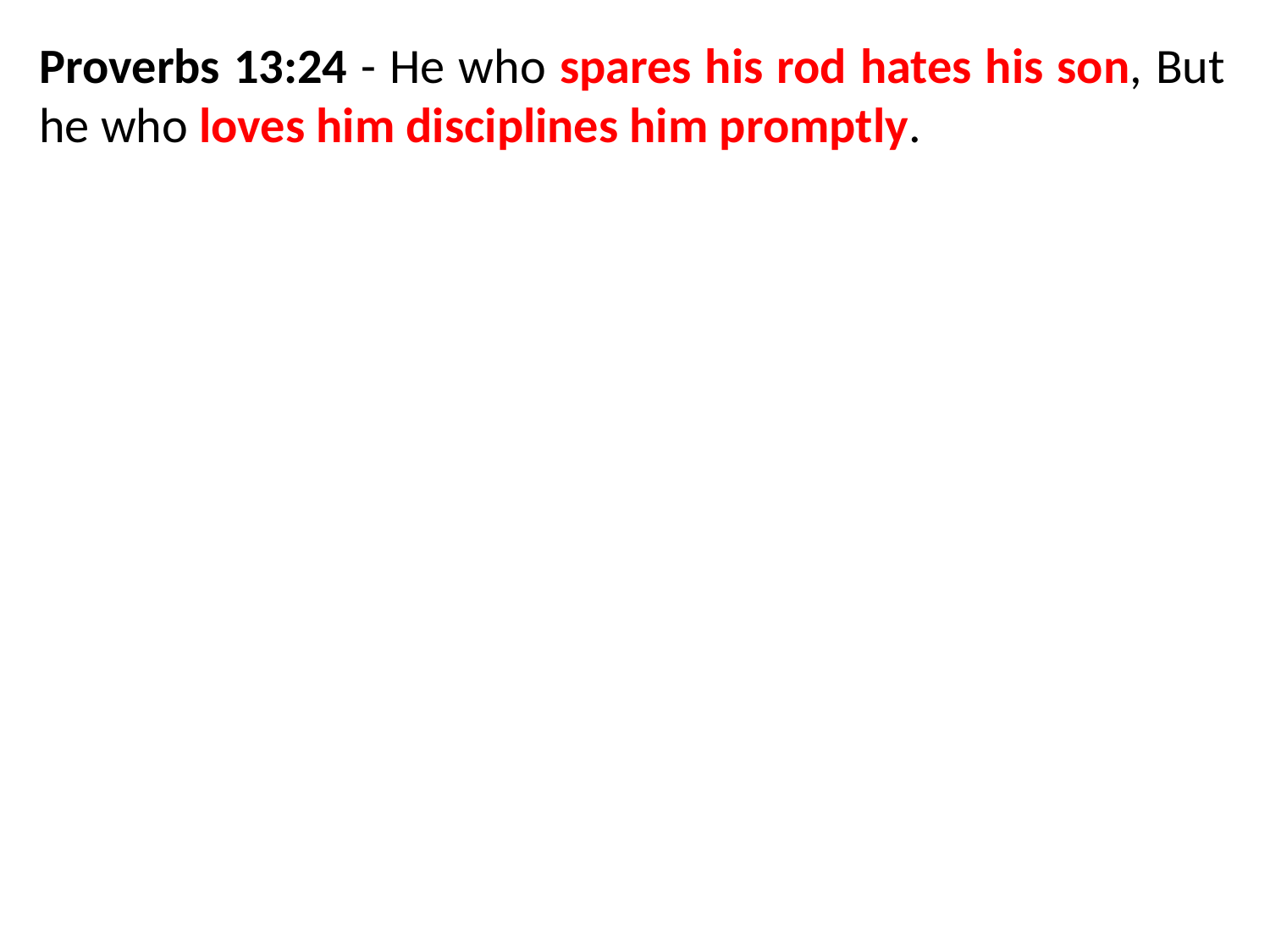

Proverbs 13:24 - He who spares his rod hates his son, But he who loves him disciplines him promptly.